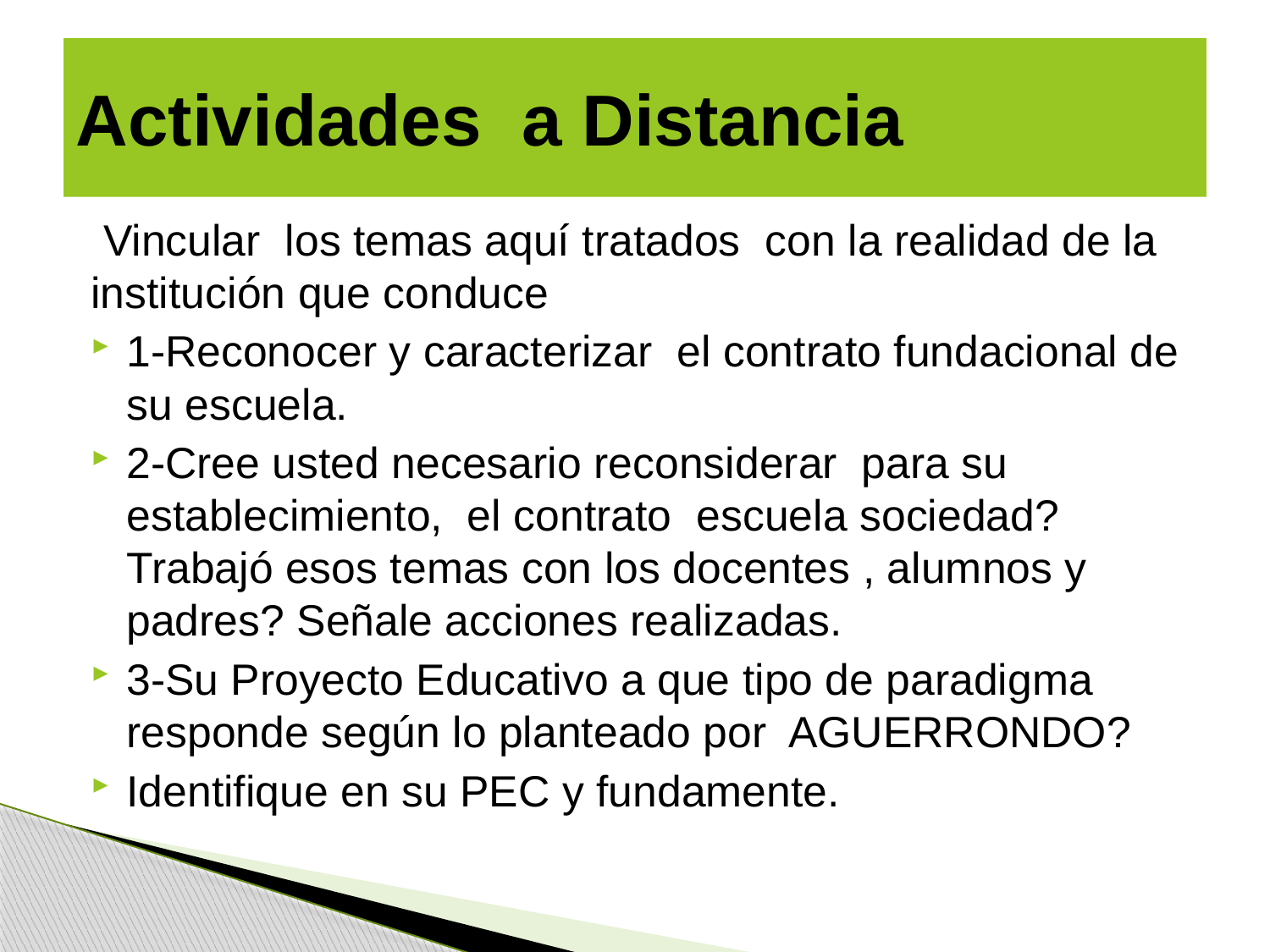

# Actividades  a Distancia
 Vincular  los temas aquí tratados  con la realidad de la institución que conduce
1-Reconocer y caracterizar  el contrato fundacional de su escuela.
2-Cree usted necesario reconsiderar  para su establecimiento,  el contrato  escuela sociedad? Trabajó esos temas con los docentes , alumnos y padres? Señale acciones realizadas.
3-Su Proyecto Educativo a que tipo de paradigma responde según lo planteado por  AGUERRONDO?
Identifique en su PEC y fundamente.